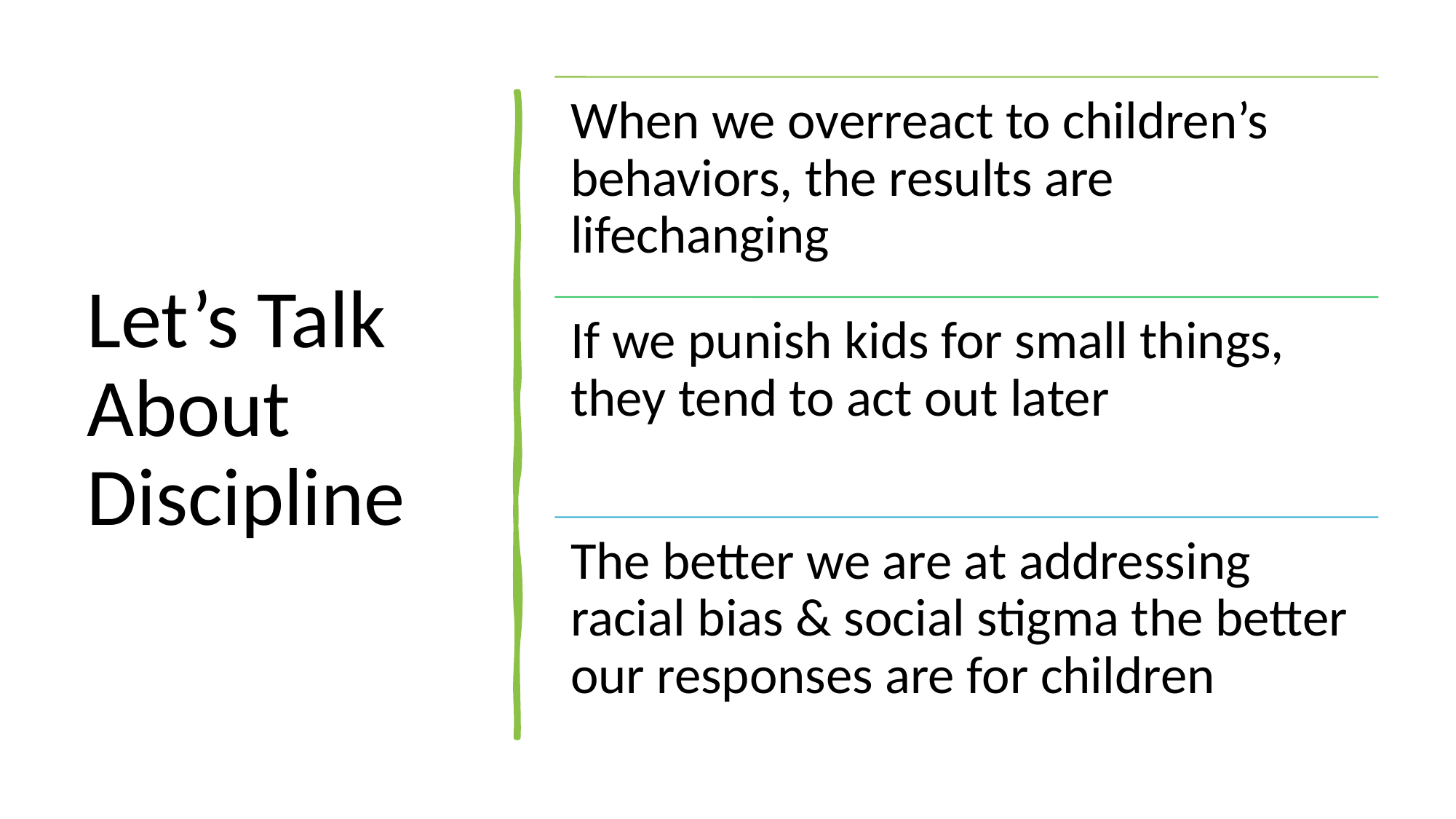

When we overreact to children’s behaviors, the results are lifechanging
If we punish kids for small things, they tend to act out later
The better we are at addressing racial bias & social stigma the better our responses are for children
# Let’s Talk About Discipline